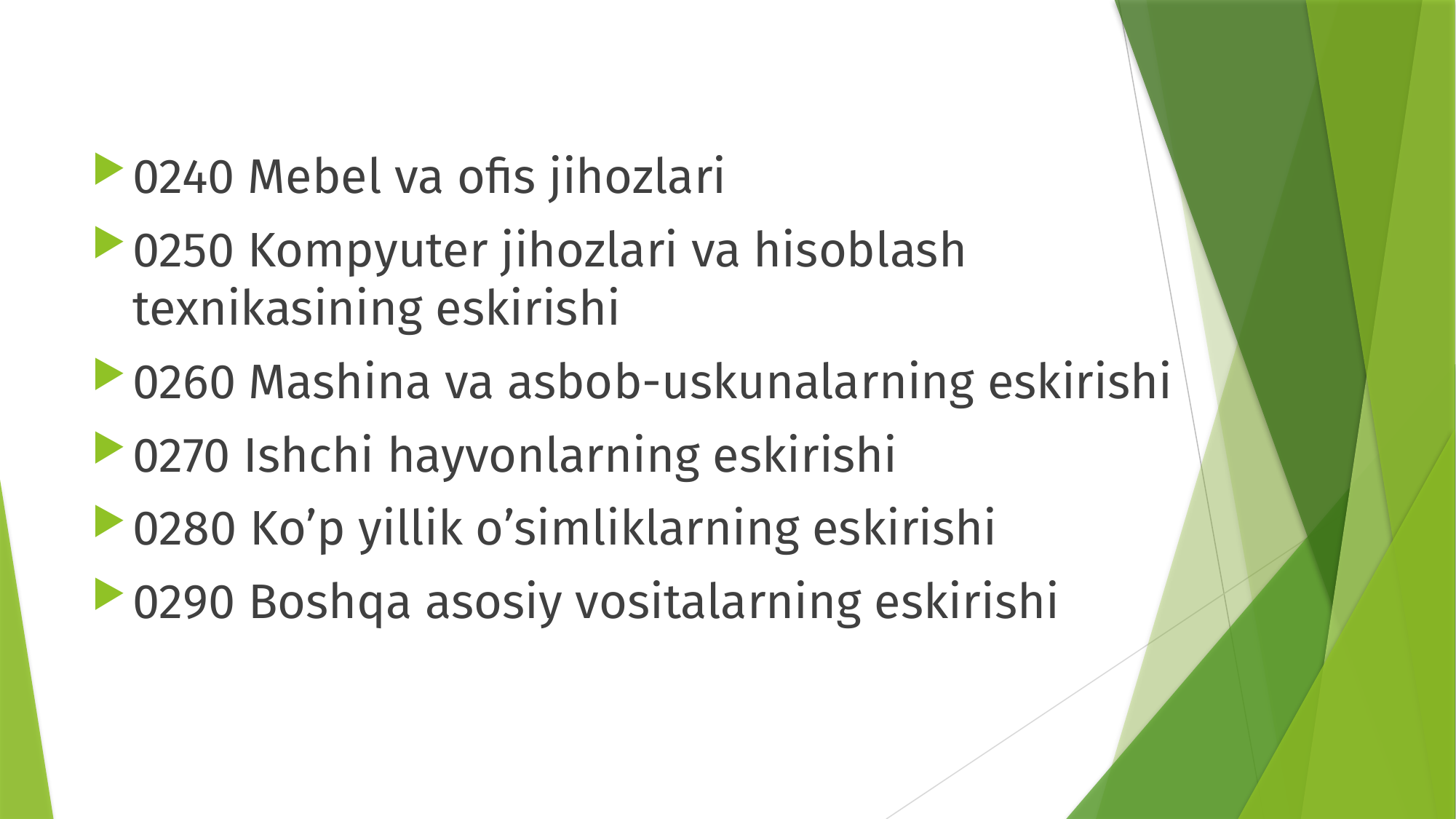

0240 Mebel va ofis jihozlari
0250 Kompyuter jihozlari va hisoblash texnikasining eskirishi
0260 Mashina va asbob-uskunalarning eskirishi
0270 Ishchi hayvonlarning eskirishi
0280 Ko’p yillik o’simliklarning eskirishi
0290 Boshqa asosiy vositalarning eskirishi